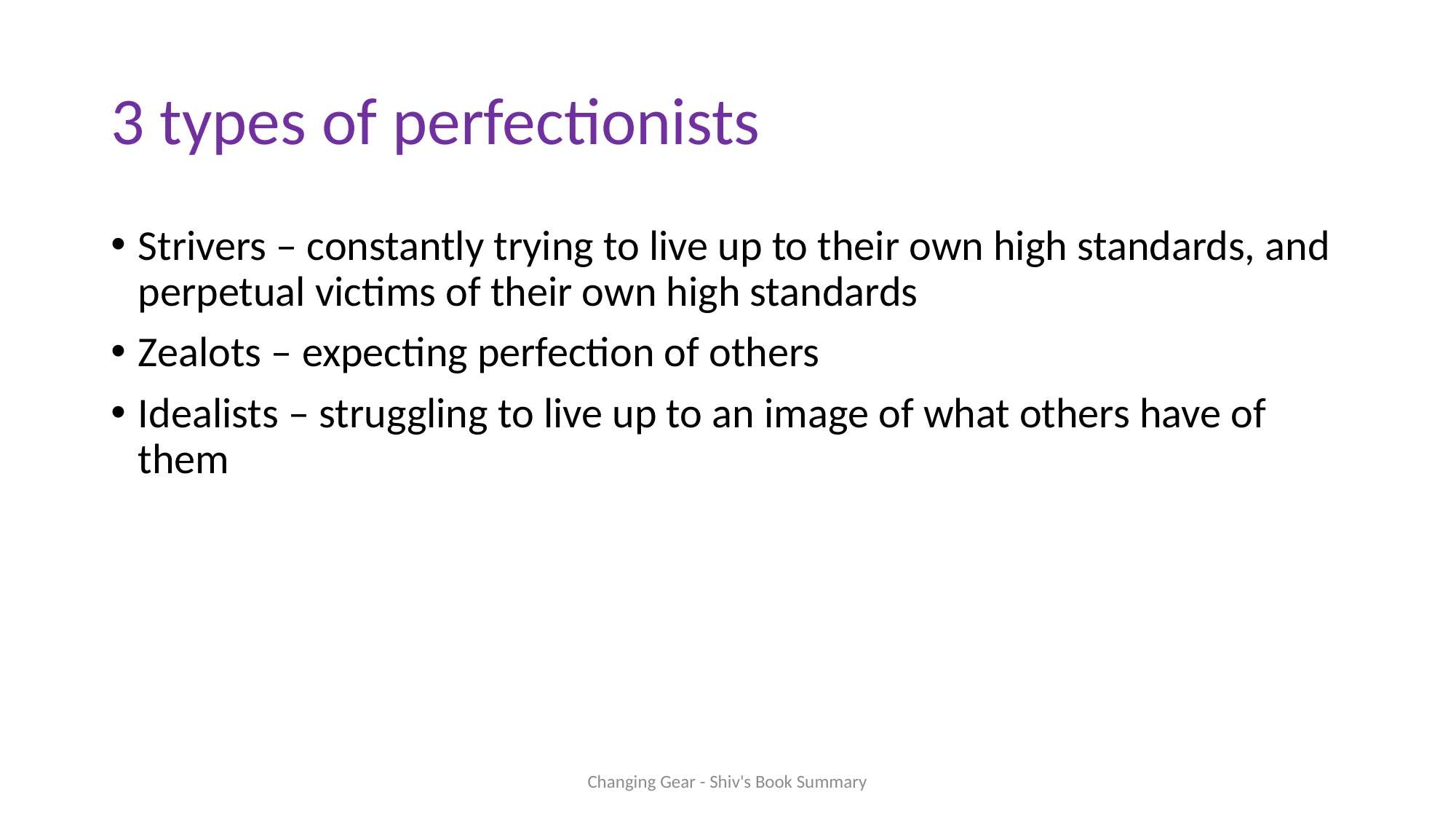

# 3 types of perfectionists
Strivers – constantly trying to live up to their own high standards, and perpetual victims of their own high standards
Zealots – expecting perfection of others
Idealists – struggling to live up to an image of what others have of them

Changing Gear - Shiv's Book Summary